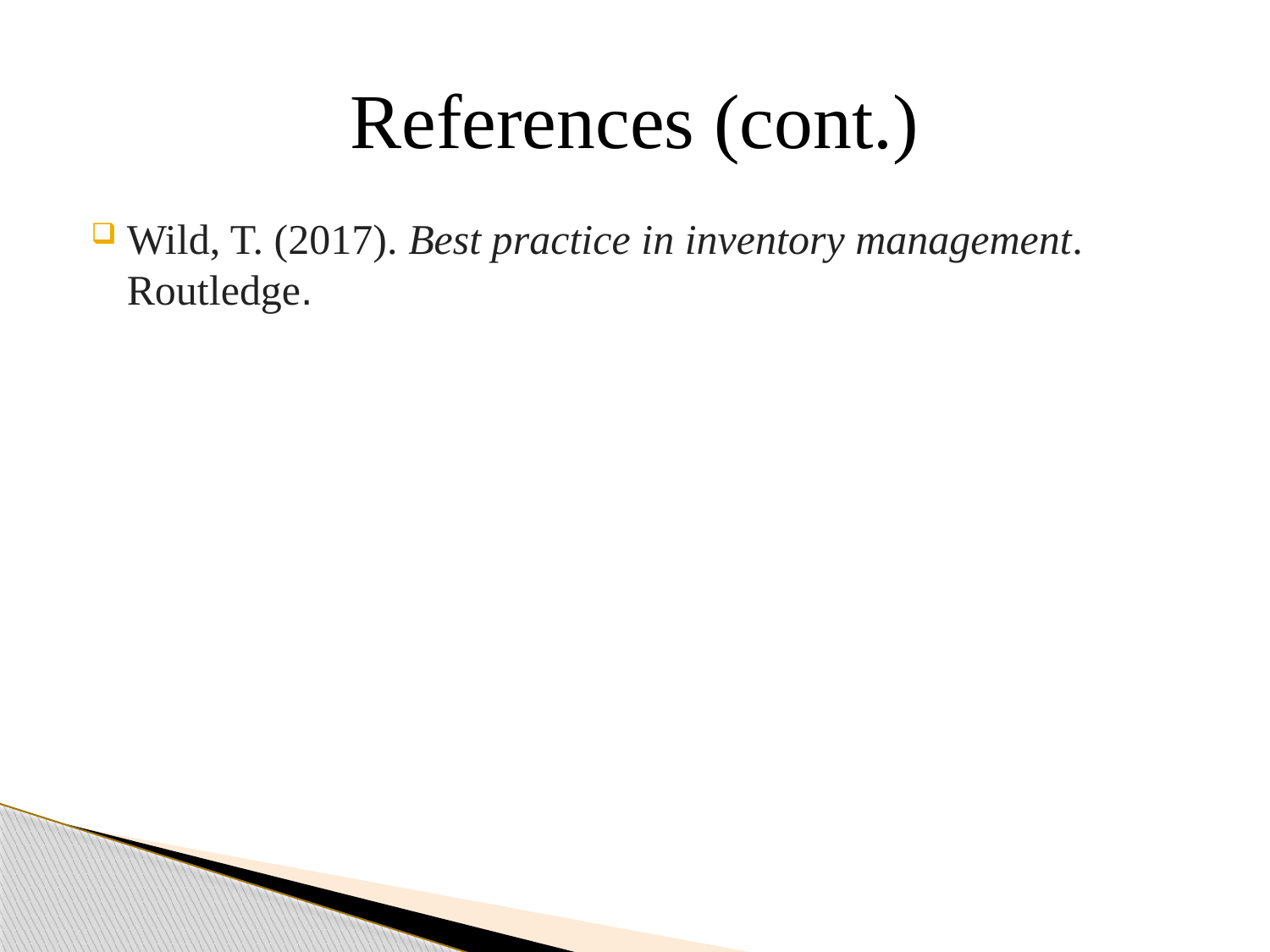

# References (cont.)
Wild, T. (2017). Best practice in inventory management. Routledge.